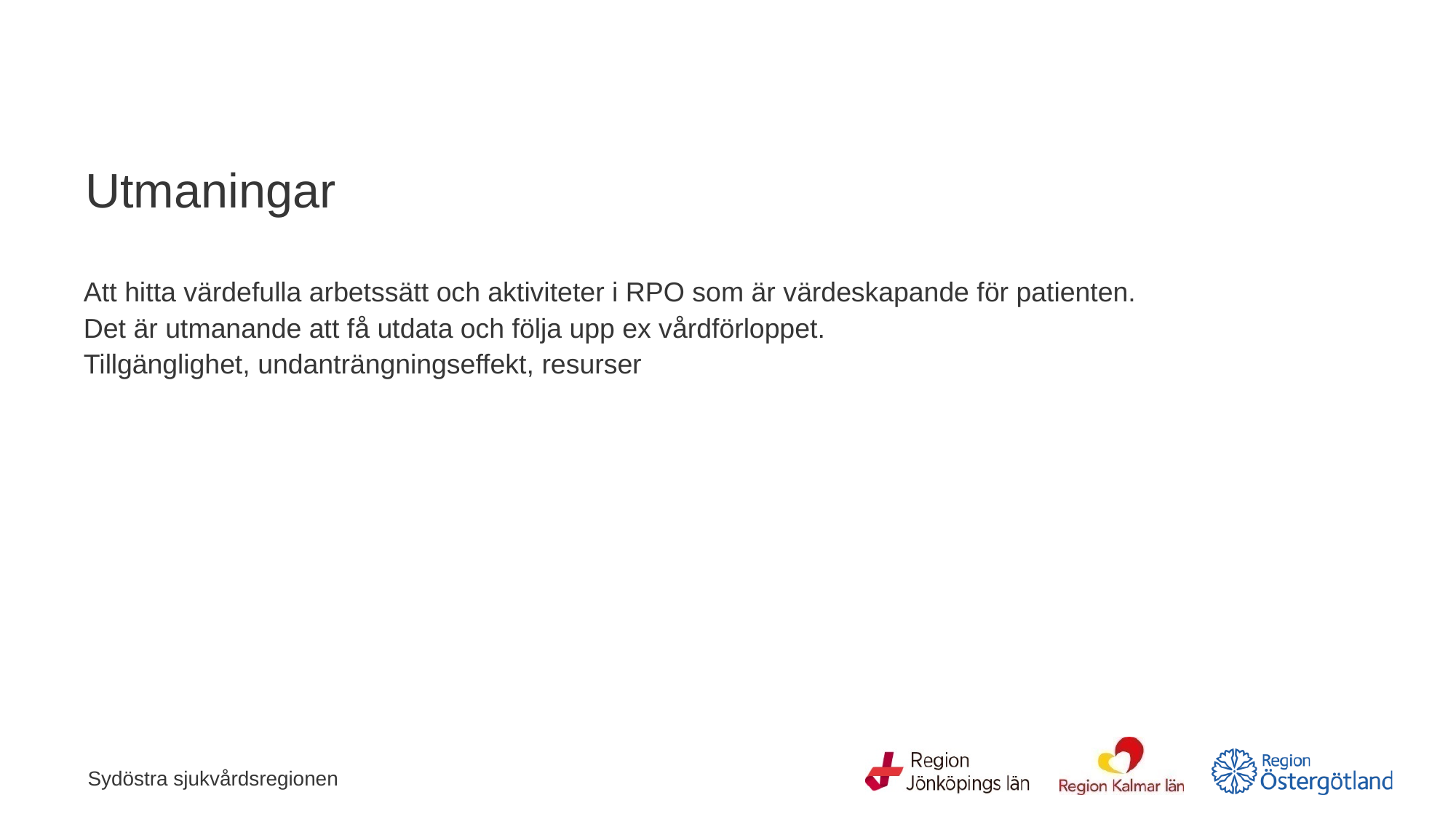

# Utmaningar
Att hitta värdefulla arbetssätt och aktiviteter i RPO som är värdeskapande för patienten.
Det är utmanande att få utdata och följa upp ex vårdförloppet.
Tillgänglighet, undanträngningseffekt, resurser